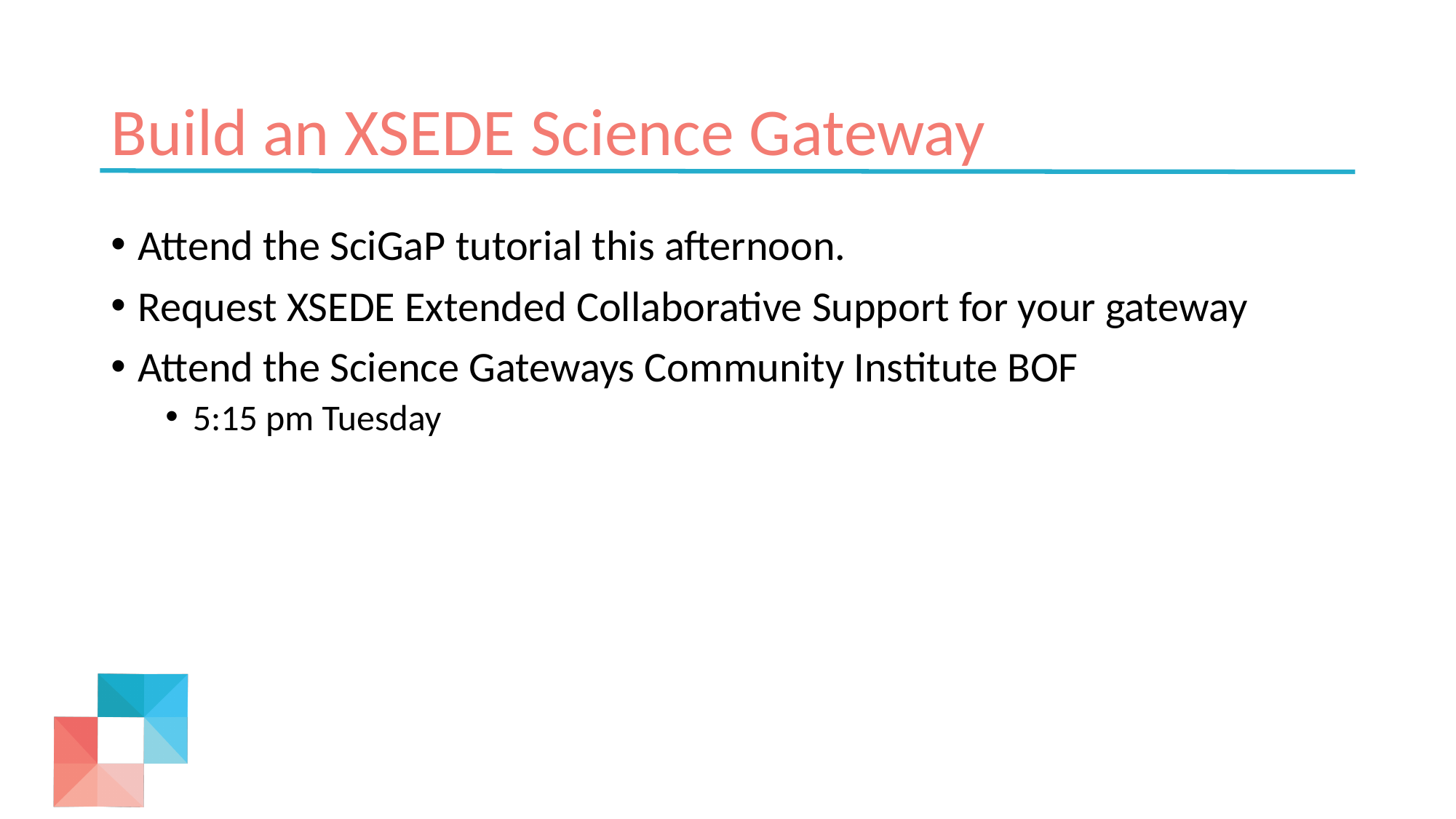

# Build an XSEDE Science Gateway
Attend the SciGaP tutorial this afternoon.
Request XSEDE Extended Collaborative Support for your gateway
Attend the Science Gateways Community Institute BOF
5:15 pm Tuesday